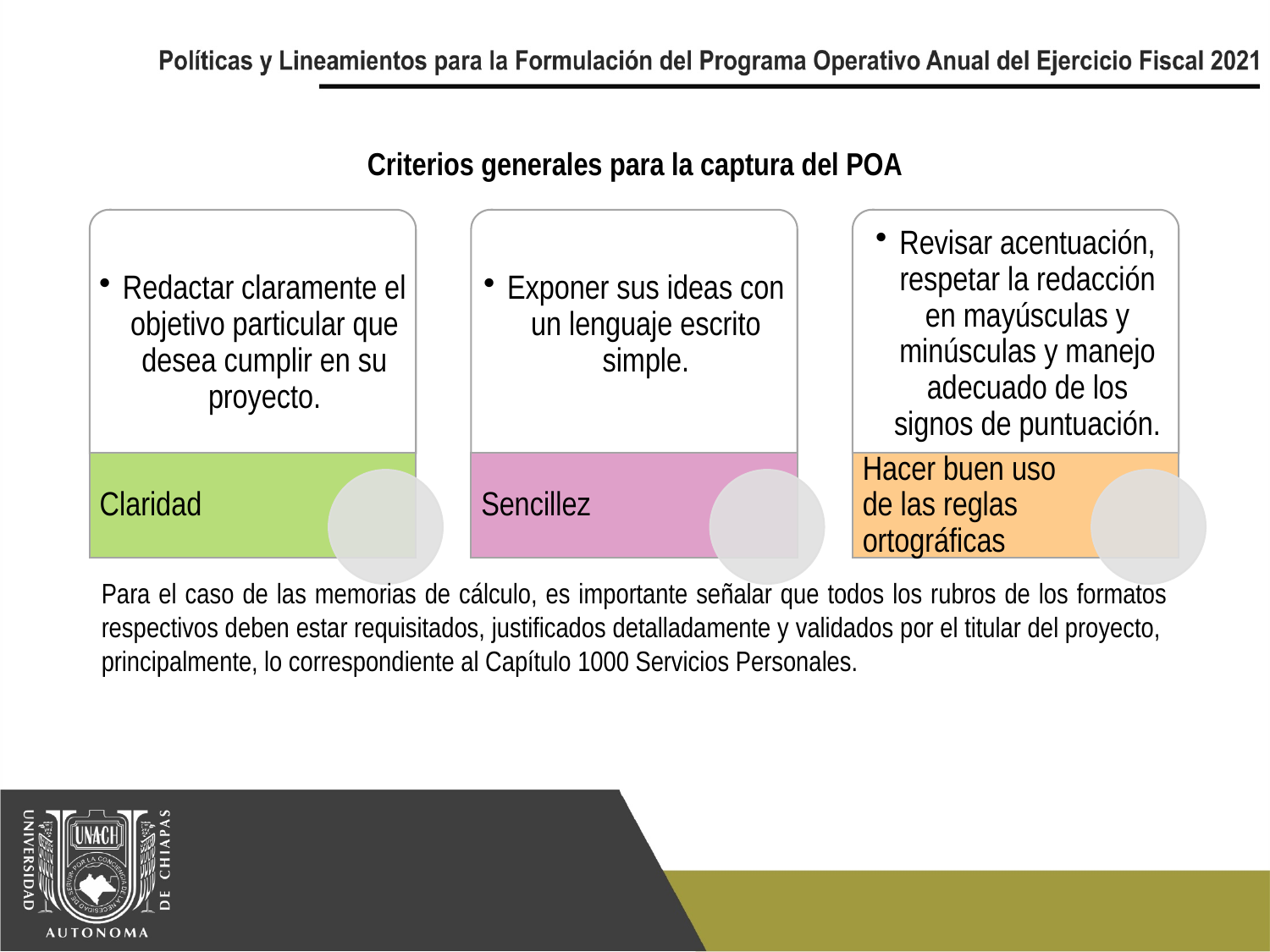

Criterios generales para la captura del POA

Redactar claramente el objetivo particular que desea cumplir en su proyecto.
Claridad

Exponer sus ideas con un lenguaje escrito simple.
Sencillez
Revisar acentuación, respetar la redacción en mayúsculas y minúsculas y manejo adecuado de los signos de puntuación.
Hacer buen uso de las reglas ortográficas
Para el caso de las memorias de cálculo, es importante señalar que todos los rubros de los formatos respectivos deben estar requisitados, justificados detalladamente y validados por el titular del proyecto,  principalmente, lo correspondiente al Capítulo 1000 Servicios Personales.